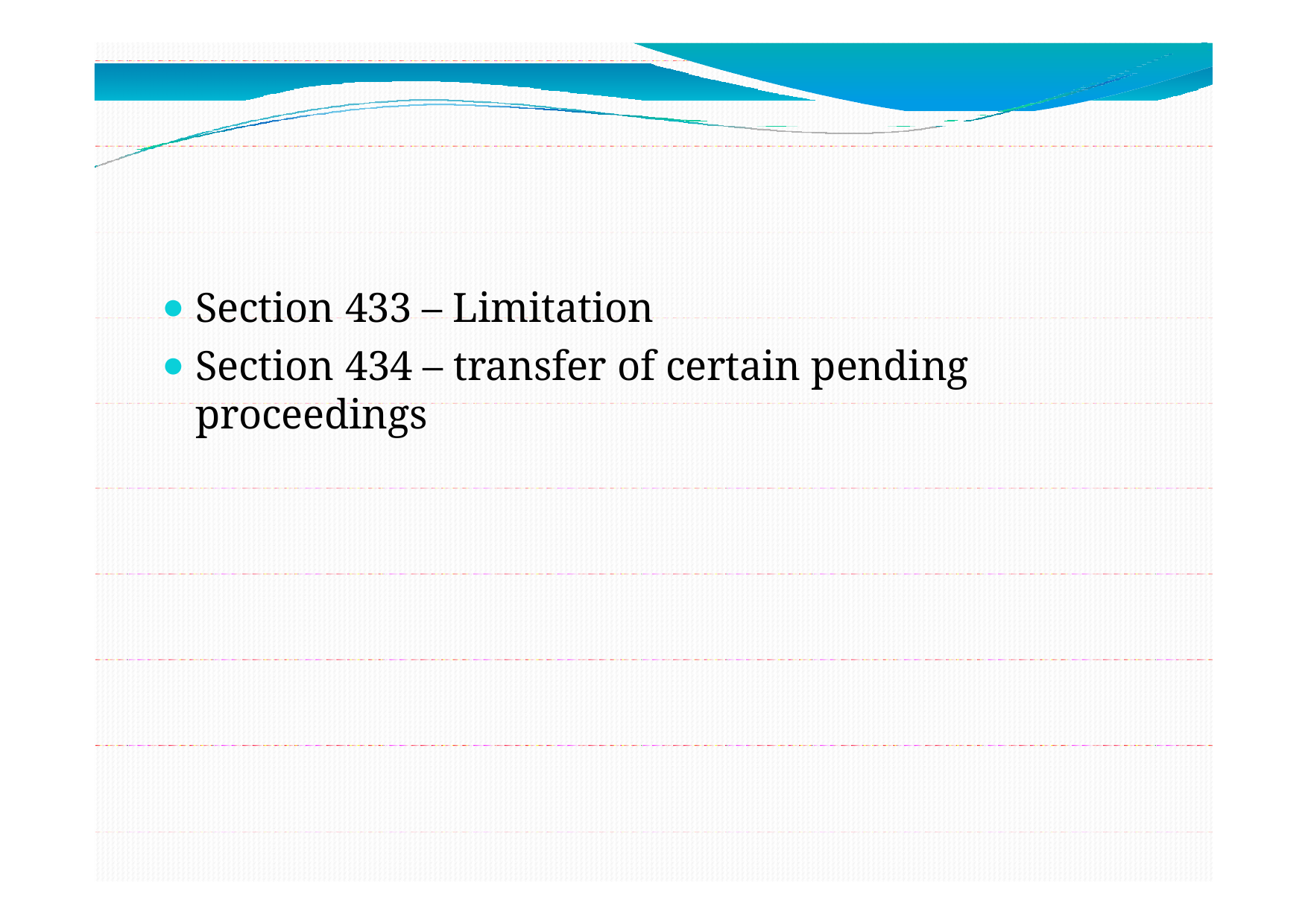

Section 433 – Limitation
Section 434 – transfer of certain pending proceedings